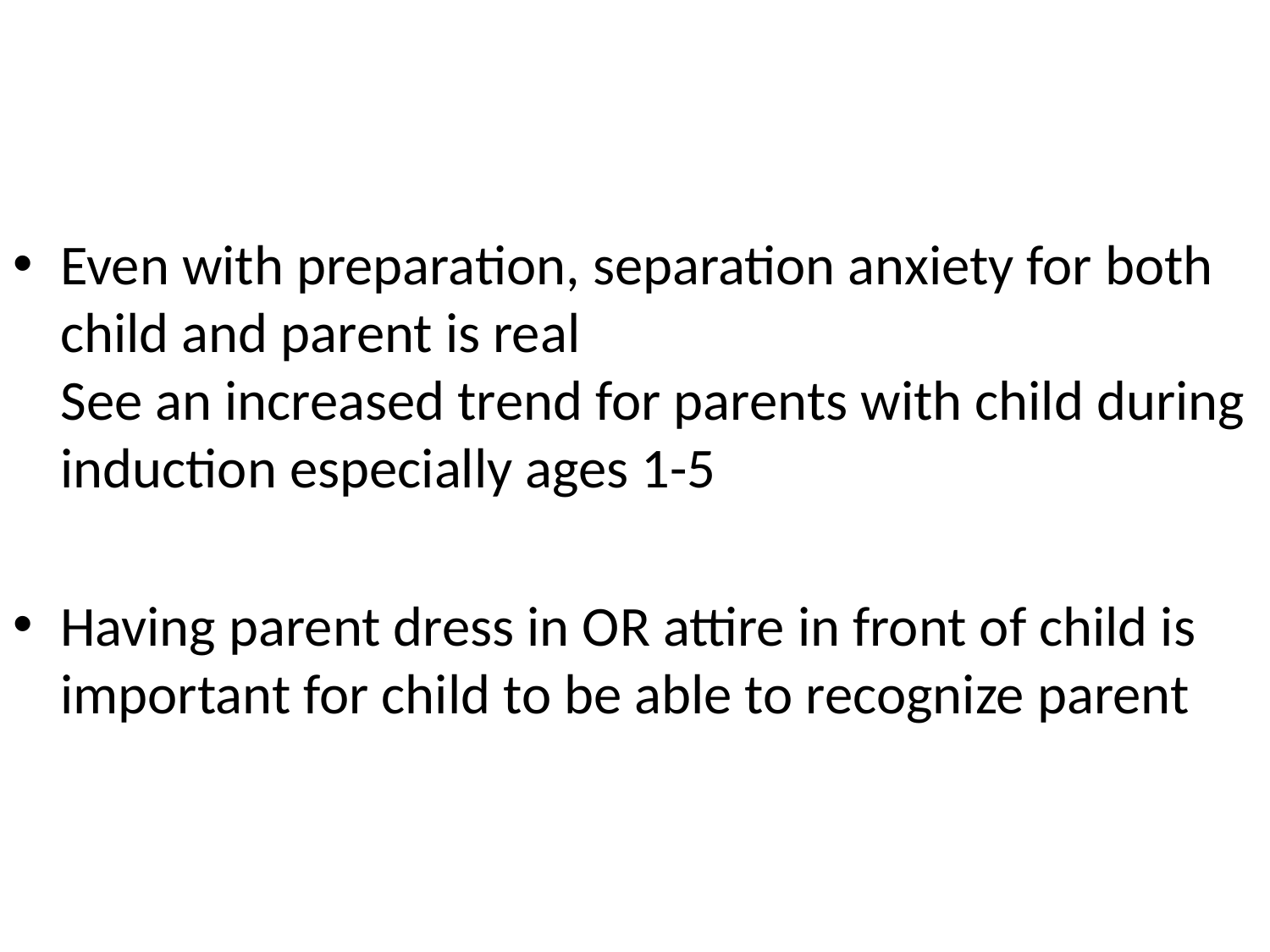

Even with preparation, separation anxiety for both child and parent is real
See an increased trend for parents with child during induction especially ages 1-5

Having parent dress in OR attire in front of child is important for child to be able to recognize parent